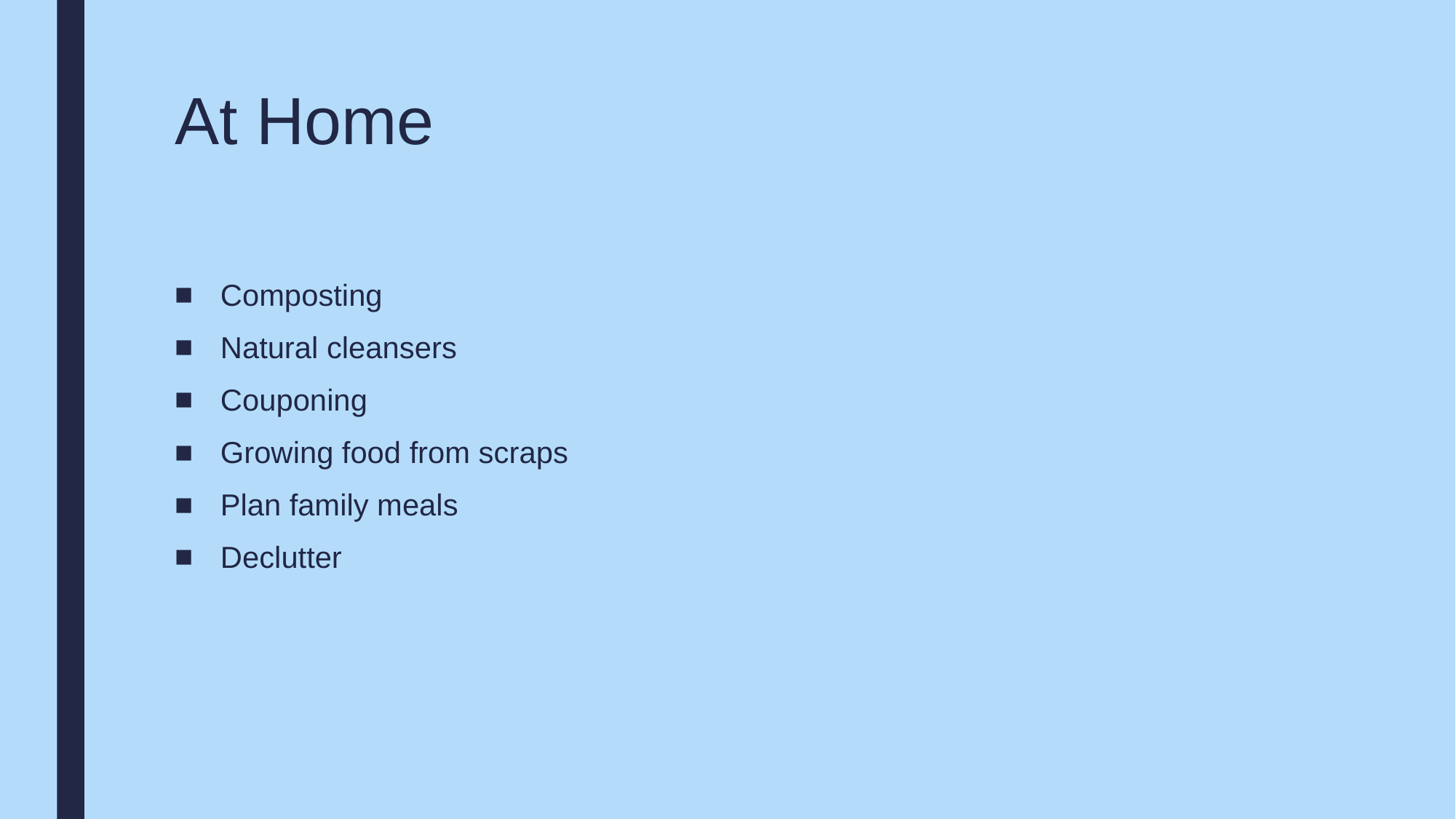

# At Home
Composting
Natural cleansers
Couponing
Growing food from scraps
Plan family meals
Declutter